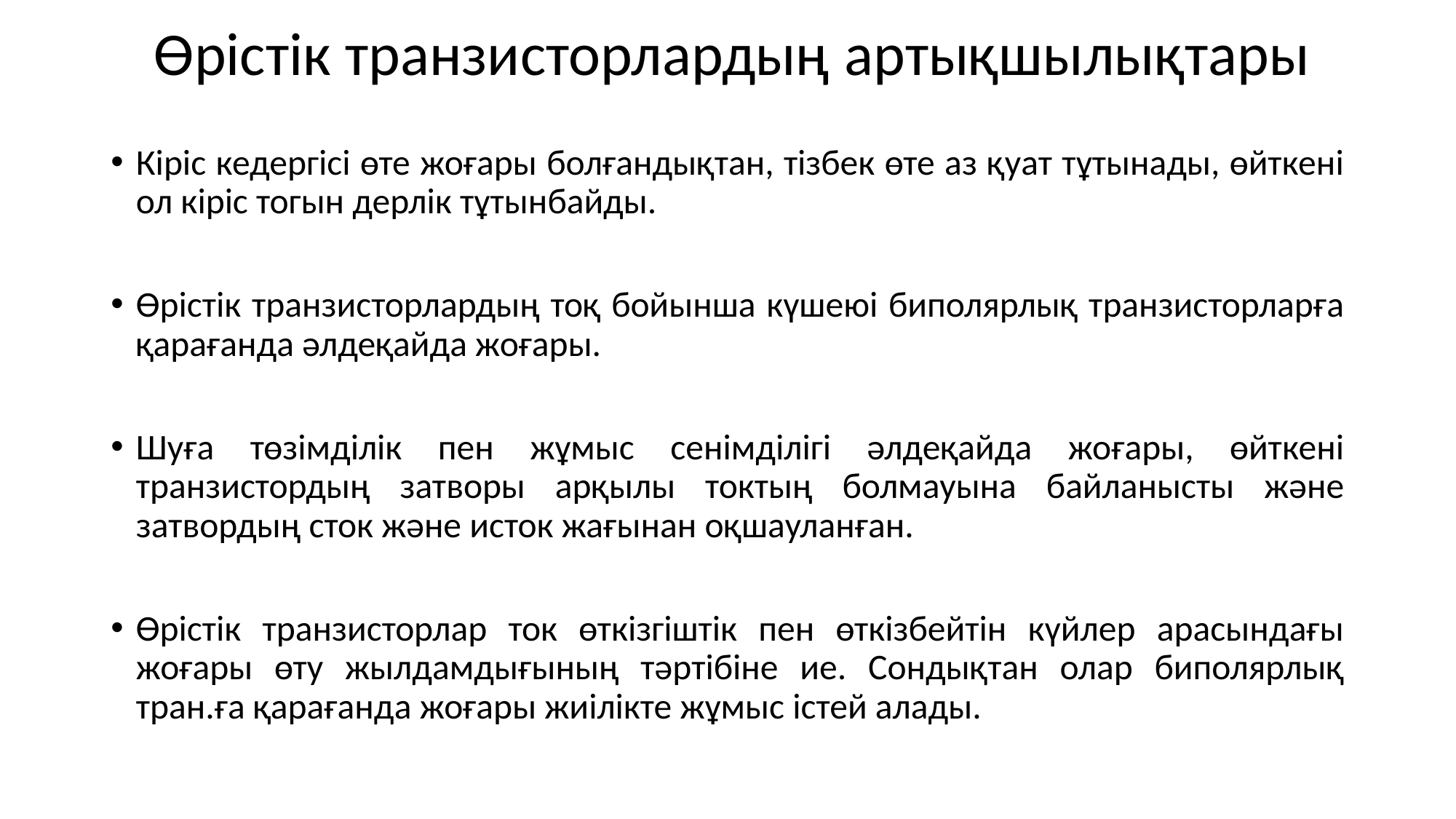

# Өрістік транзисторлардың артықшылықтары
Кіріс кедергісі өте жоғары болғандықтан, тізбек өте аз қуат тұтынады, өйткені ол кіріс тогын дерлік тұтынбайды.

Өрістік транзисторлардың тоқ бойынша күшеюі биполярлық транзисторларға қарағанда әлдеқайда жоғары.

Шуға төзімділік пен жұмыс сенімділігі әлдеқайда жоғары, өйткені транзистордың затворы арқылы токтың болмауына байланысты және затвордың сток және исток жағынан оқшауланған.

Өрістік транзисторлар ток өткізгіштік пен өткізбейтін күйлер арасындағы жоғары өту жылдамдығының тәртібіне ие. Сондықтан олар биполярлық тран.ға қарағанда жоғары жиілікте жұмыс істей алады.